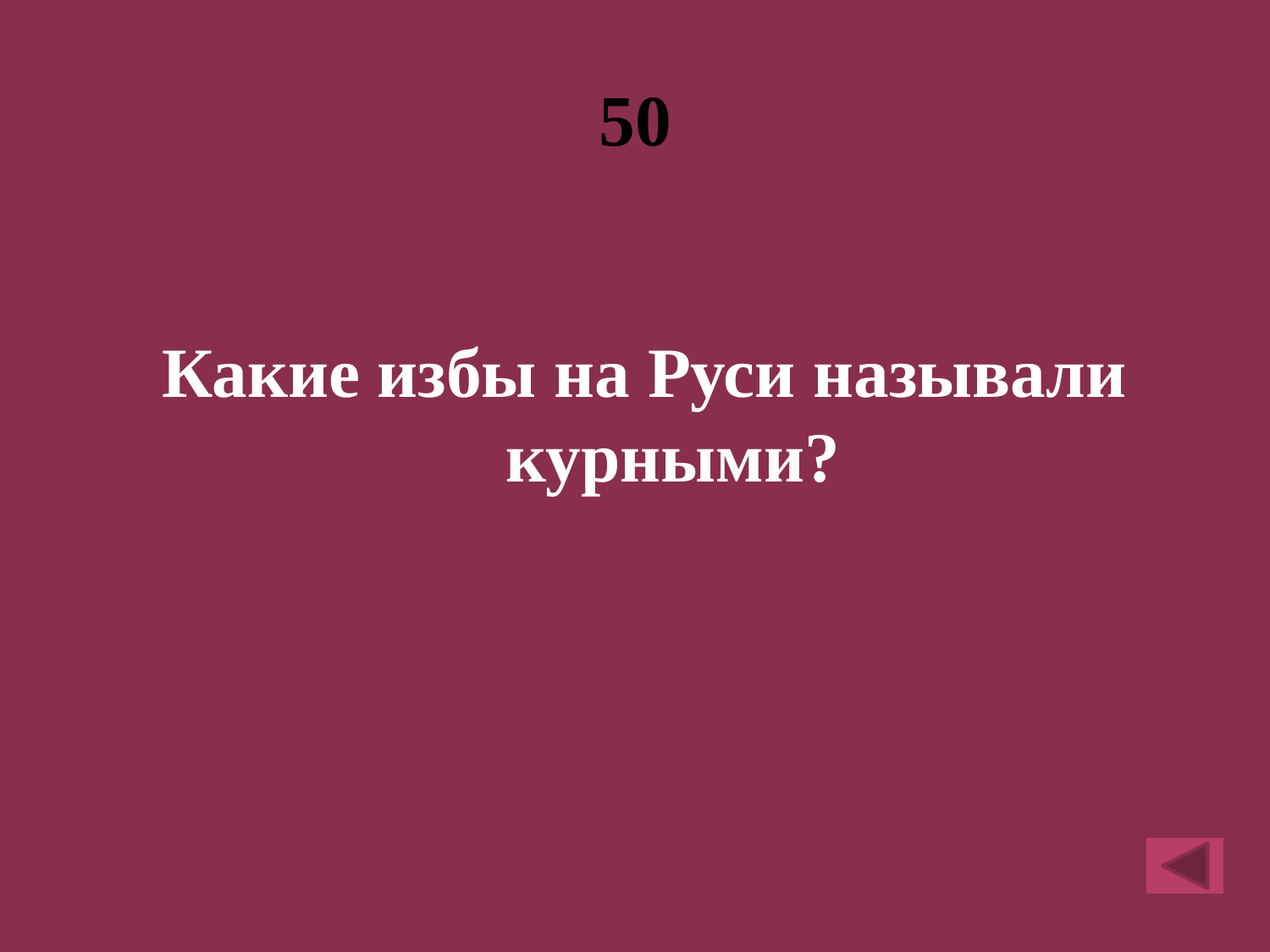

# 50

Какие избы на Руси называли курными?